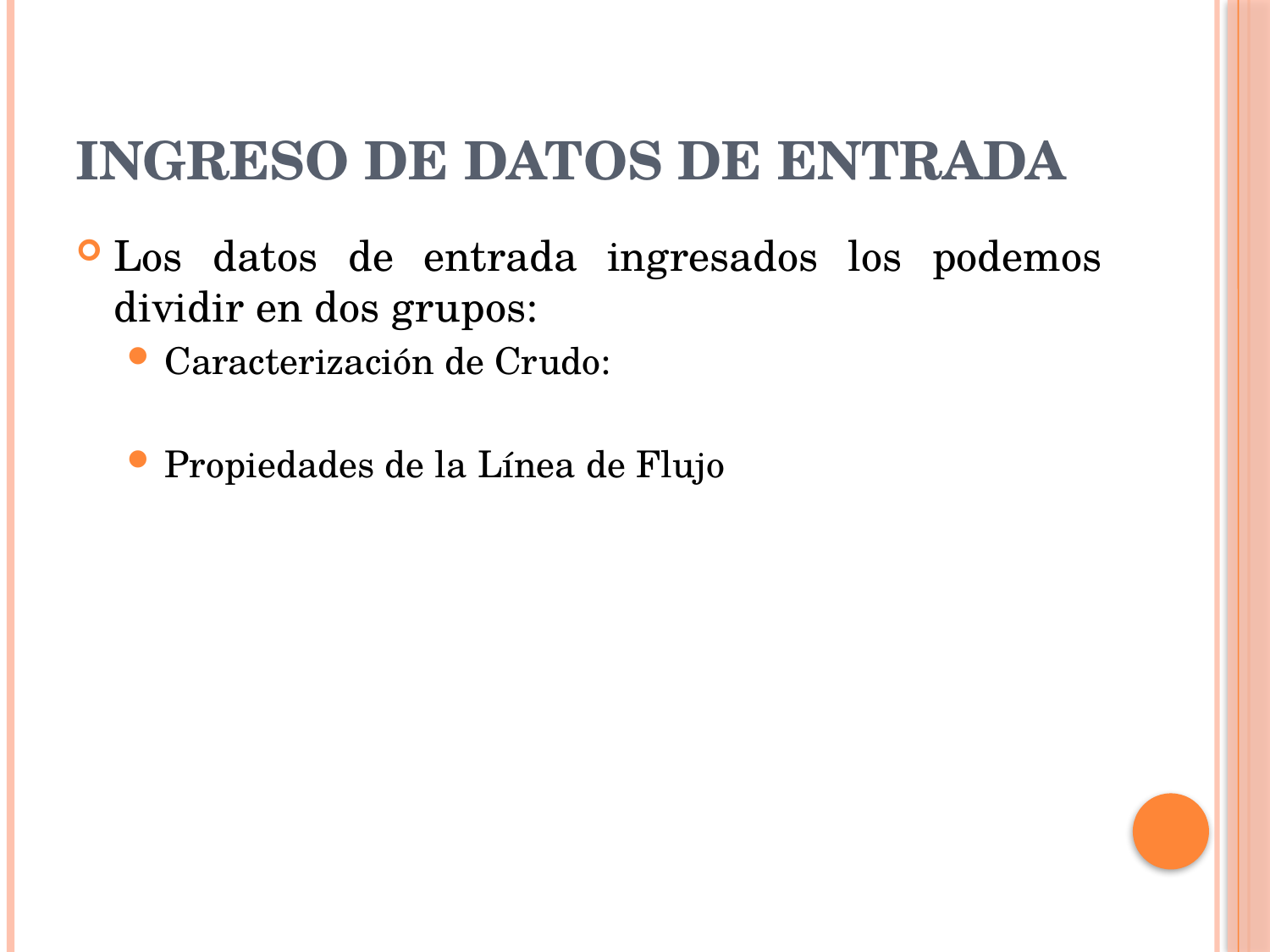

# Ingreso de Datos de Entrada
Los datos de entrada ingresados los podemos dividir en dos grupos:
Caracterización de Crudo:

Propiedades de la Línea de Flujo